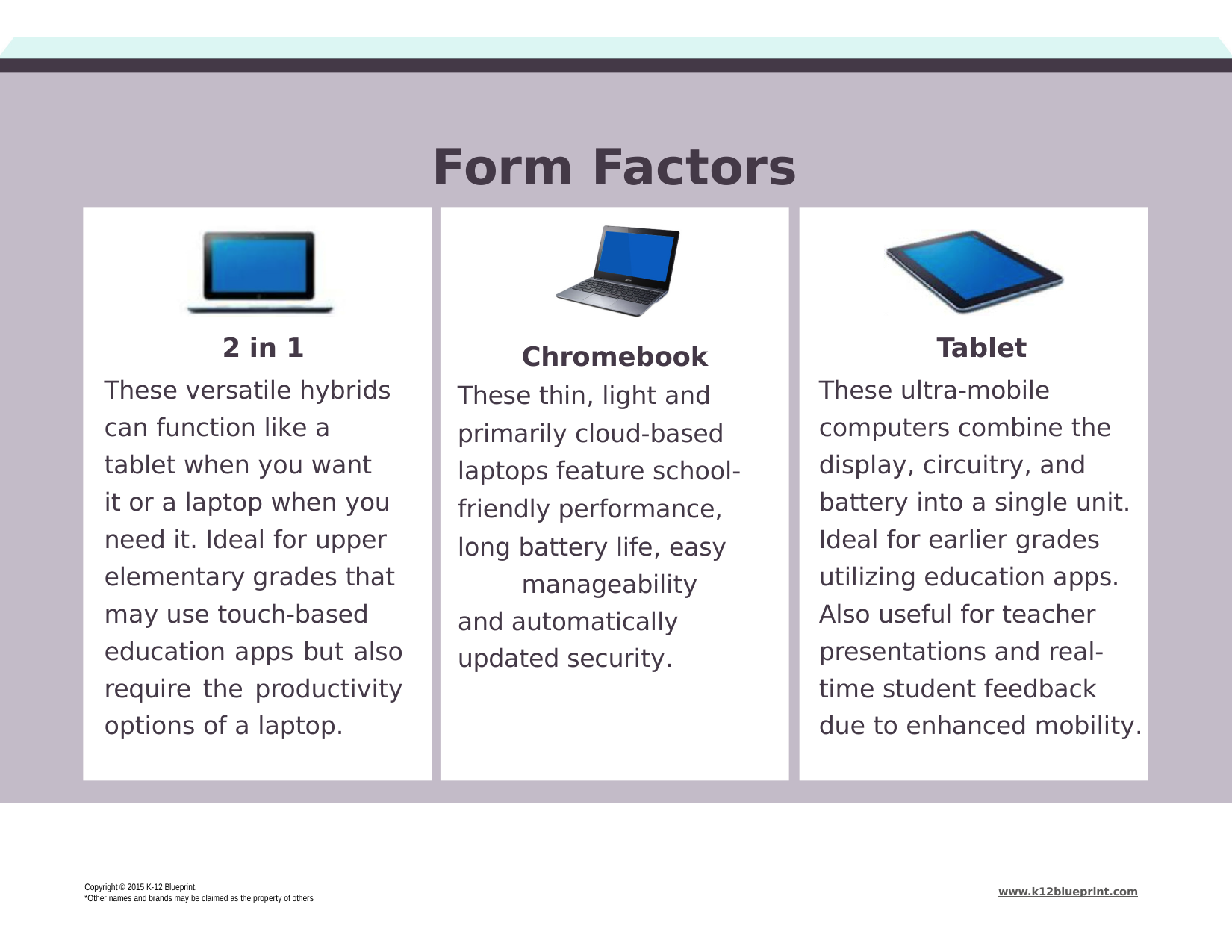

# Form Factors

2 in 1
These versatile hybrids can function like a tablet when you want  it or a laptop when you need it. Ideal for upper elementary grades that may use touch-based
education apps but also require the productivity options of a laptop.
Chromebook These thin, light and primarily cloud-based laptops feature school- friendly performance, long battery life, easy
manageability and automatically updated security.
Tablet
These ultra-mobile computers combine the display, circuitry, and battery into a single unit. Ideal for earlier grades utilizing education apps. Also useful for teacher presentations and real- time student feedback due to enhanced mobility.
Copyright © 2015 K-12 Blueprint.
*Other names and brands may be claimed as the property of others
www.k12blueprint.com